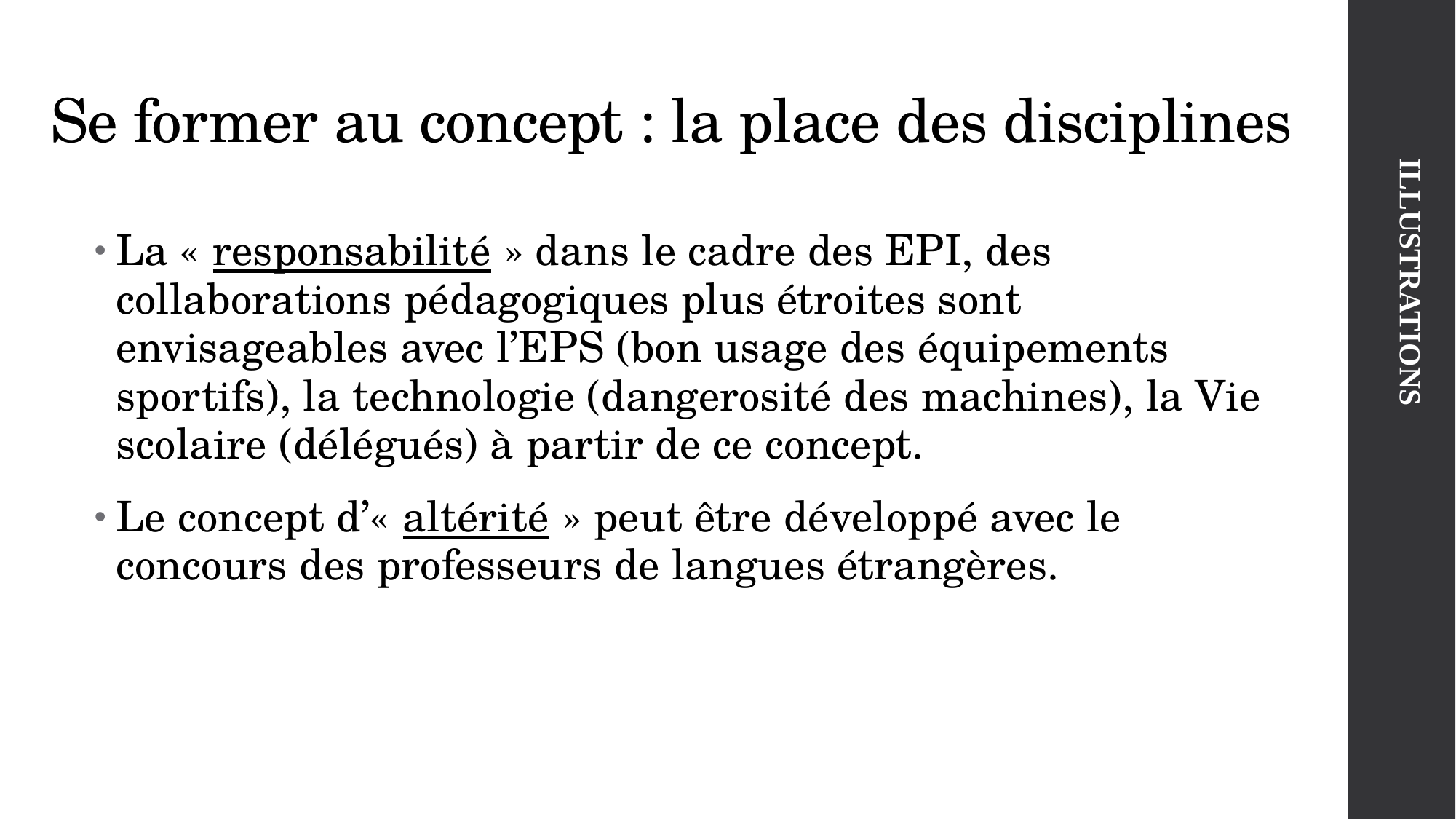

# Se former au concept : la place des disciplines
La « responsabilité » dans le cadre des EPI, des collaborations pédagogiques plus étroites sont envisageables avec l’EPS (bon usage des équipements sportifs), la technologie (dangerosité des machines), la Vie scolaire (délégués) à partir de ce concept.
Le concept d’« altérité » peut être développé avec le concours des professeurs de langues étrangères.

ILLUSTRATIONS